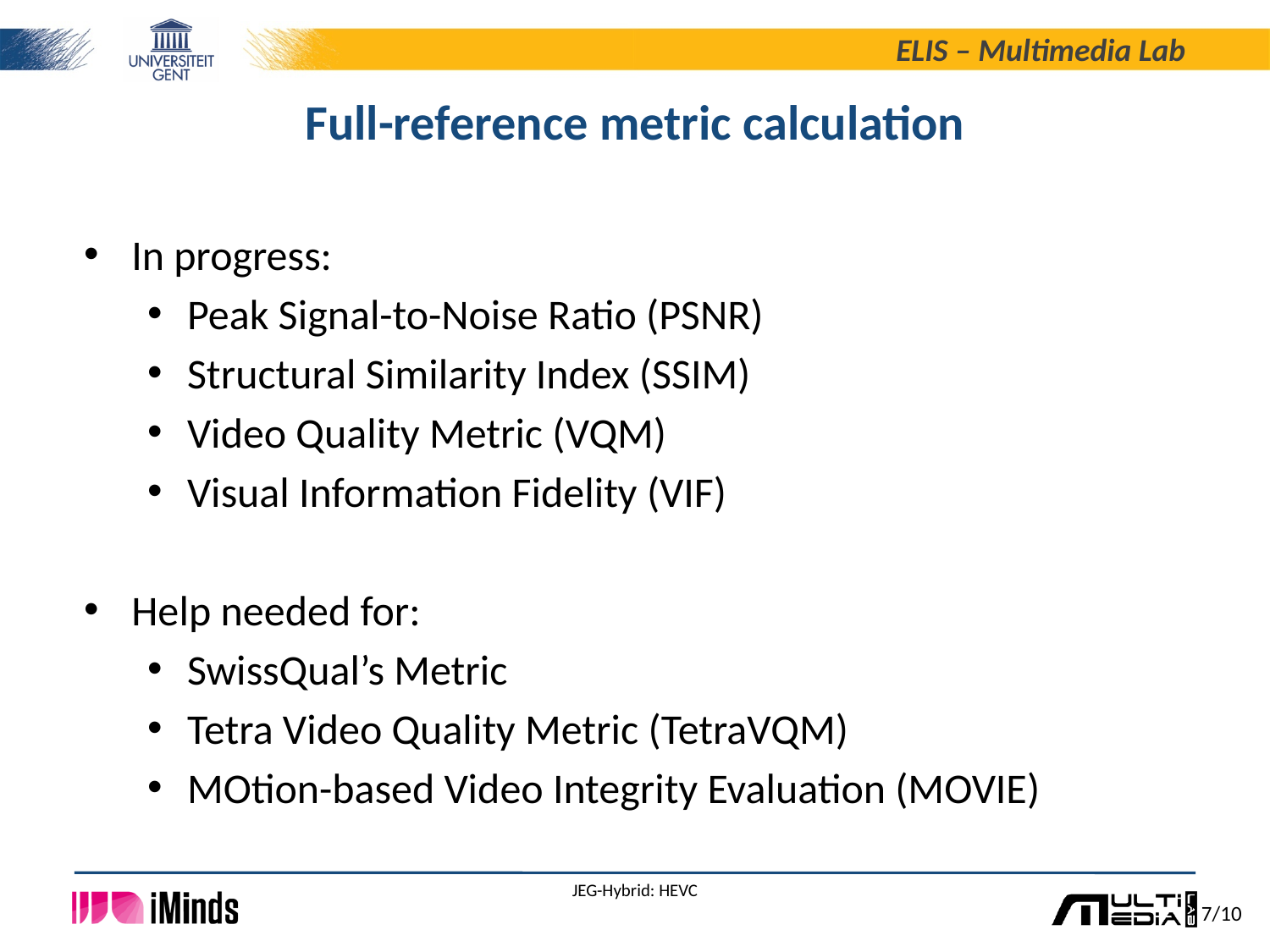

# Full-reference metric calculation
In progress:
Peak Signal-to-Noise Ratio (PSNR)
Structural Similarity Index (SSIM)
Video Quality Metric (VQM)
Visual Information Fidelity (VIF)

Help needed for:
SwissQual’s Metric
Tetra Video Quality Metric (TetraVQM)
MOtion-based Video Integrity Evaluation (MOVIE)